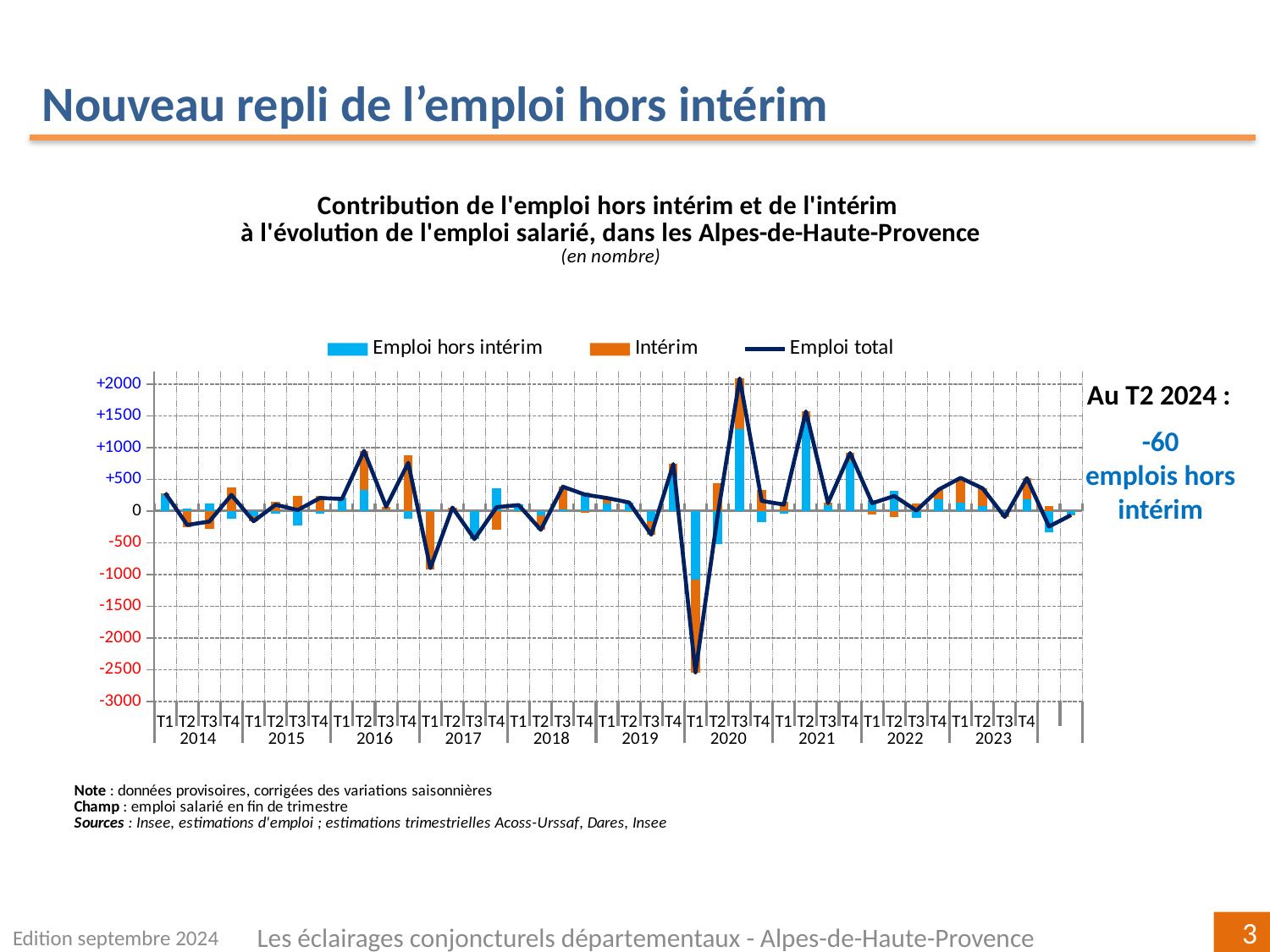

Nouveau repli de l’emploi hors intérim

### Chart

| Category | Emploi hors intérim | Intérim | Emploi total |
|---|---|---|---|
| T1 | 253.32460802051355 | 31.922786155999802 | 285.2473941765129 |
| T2 | 33.44460255078593 | -254.1779120189999 | -220.7333094682108 |
| T3 | 116.37168506058515 | -281.4758762370004 | -165.10419117641868 |
| T4 | -120.94532035158772 | 375.0453065520003 | 254.09998620041733 |
| T1 | -82.29027475832117 | -78.61148873599996 | -160.90176349432295 |
| T2 | -44.45080196757044 | 144.94748717599987 | 100.49668520843261 |
| T3 | -229.58013144850702 | 245.10881839400008 | 15.528686945486697 |
| T4 | -35.192867098070565 | 240.8673064959994 | 205.67443939793156 |
| T1 | 211.80810110649327 | -20.625262323999777 | 191.1828387824935 |
| T2 | 332.33010064104747 | 617.4627194290006 | 949.792820070048 |
| T3 | 14.427887005454977 | 53.30683029799957 | 67.73471730345773 |
| T4 | -120.15033958794811 | 879.4037967499999 | 759.253457162049 |
| T1 | 22.08082983041095 | -923.3316215199998 | -901.250791689592 |
| T2 | 0.9792360131832538 | 54.37278221999986 | 55.352018233184936 |
| T3 | -443.60007851945556 | -0.08932697199998074 | -443.6894054914519 |
| T4 | 352.02257829481823 | -290.9044881499999 | 61.11809014481696 |
| T1 | 109.17596624195721 | -14.723043826999401 | 94.45292241495918 |
| T2 | -66.21435404018848 | -231.42251712800044 | -297.63687116819347 |
| T3 | 23.432411720590608 | 360.07519244700006 | 383.50760416759294 |
| T4 | 288.5703375074154 | -30.336149208999814 | 258.2341882984183 |
| T1 | 117.08282907493412 | 87.6236848489998 | 204.70651392392756 |
| T2 | 138.91488551818475 | -3.680840421000994 | 135.23404509718966 |
| T3 | -165.362731387846 | -208.0923822869986 | -373.4551136748487 |
| T4 | 560.0786575299862 | 180.3962916069995 | 740.4749491369876 |
| T1 | -1082.2441282791187 | -1462.082377684 | -2544.326505963116 |
| T2 | -520.9527940301705 | 443.8329000080005 | -77.11989402217296 |
| T3 | 1298.4955897751934 | 791.5077563519994 | 2090.003346127196 |
| T4 | -178.4811124449261 | 338.3209404439999 | 159.83982799907244 |
| T1 | -43.344710375262366 | 144.96304358099997 | 101.6183332057335 |
| T2 | 1403.5435038747237 | 166.46613430200068 | 1570.009638176729 |
| T3 | 93.99600539638777 | 32.28147137899896 | 126.27747677538719 |
| T4 | 780.9563243197481 | 133.54498205600066 | 914.5013063757433 |
| T1 | 177.9764003362361 | -54.251487161000114 | 123.72491317523964 |
| T2 | 325.695049369795 | -88.5203108099995 | 237.17473855979188 |
| T3 | -111.87568553746678 | 118.45282752299909 | 6.57714198553731 |
| T4 | 181.13793291922775 | 155.20816460399965 | 336.34609752322285 |
| T1 | 129.7260336218751 | 393.49046816300097 | 523.216501784882 |
| T2 | 78.43838330690778 | 278.2844718849992 | 356.72285519190336 |
| T3 | -30.241900221648393 | -63.63276645100086 | -93.87466667265107 |
| T4 | 180.05337905749911 | 338.88669719500194 | 518.9400762525038 |
Au T2 2024 :
-60
emplois hors intérim

Edition septembre 2024
Les éclairages conjoncturels départementaux - Alpes-de-Haute-Provence
3